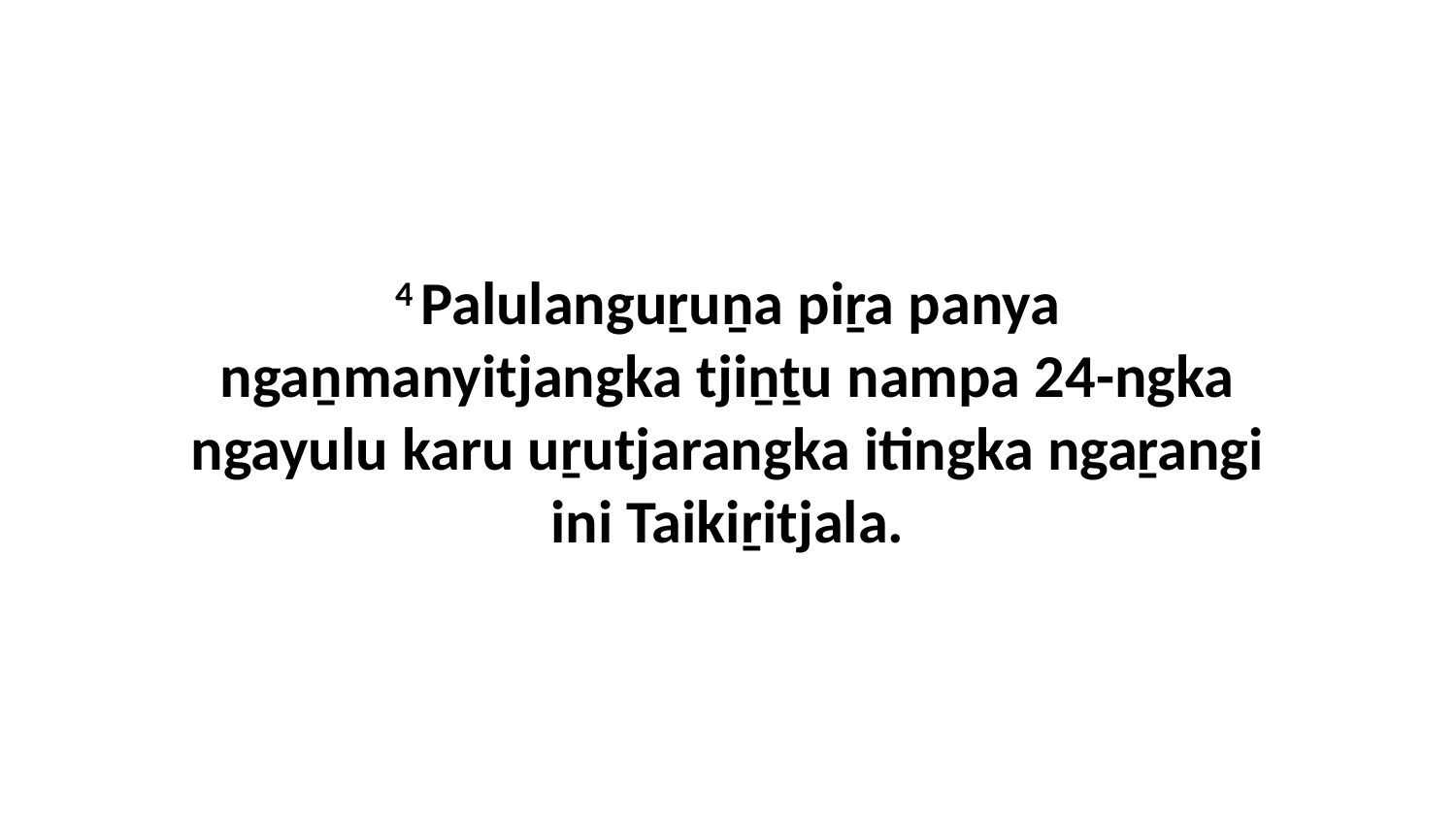

4 Palulanguṟuṉa piṟa panya ngaṉmanyitjangka tjiṉṯu nampa 24-ngka ngayulu karu uṟutjarangka itingka ngaṟangi ini Taikiṟitjala.